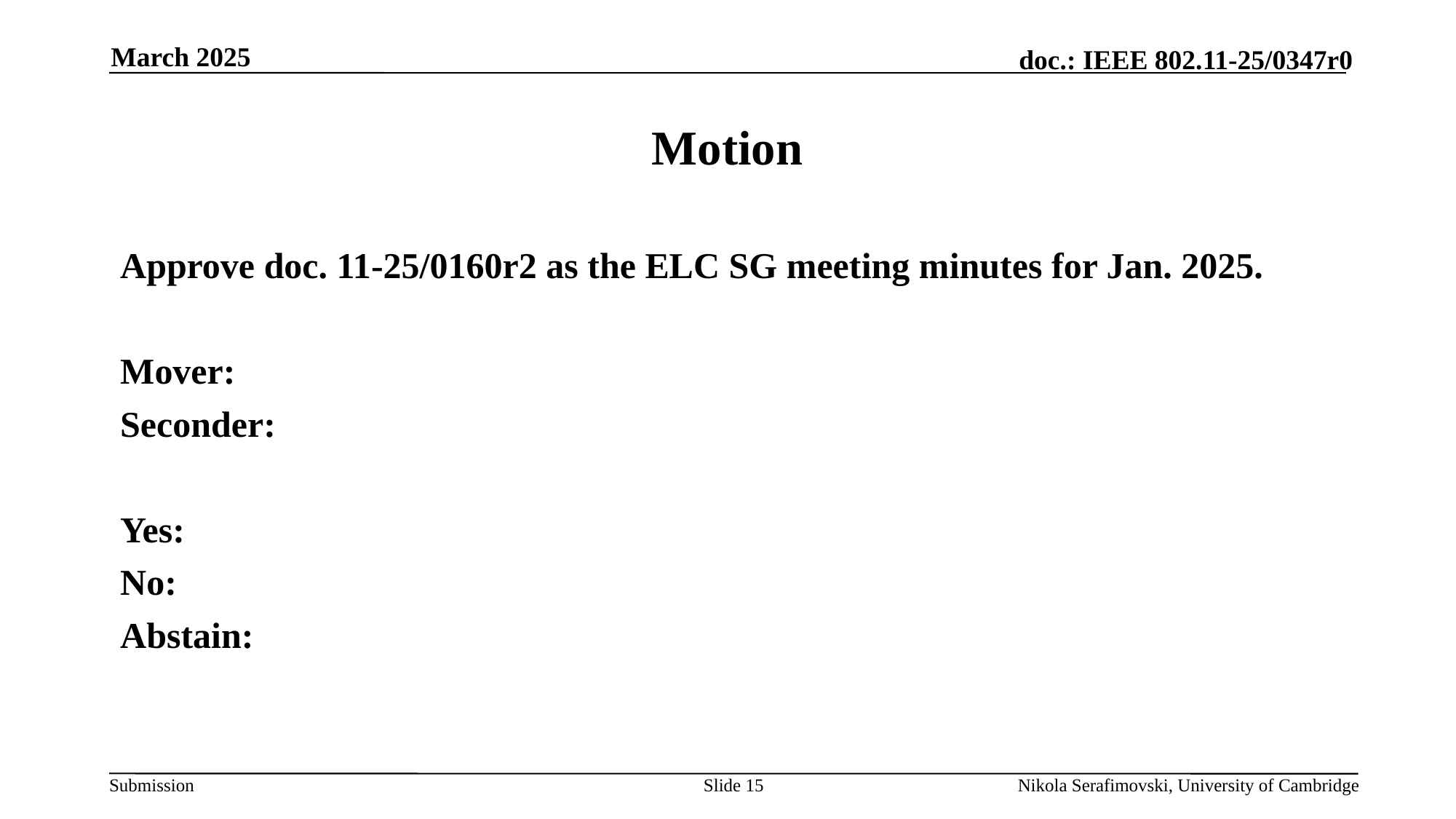

March 2025
# Motion
Approve doc. 11-25/0160r2 as the ELC SG meeting minutes for Jan. 2025.

Mover:
Seconder:

Yes:
No:
Abstain:
Slide 15
Nikola Serafimovski, University of Cambridge